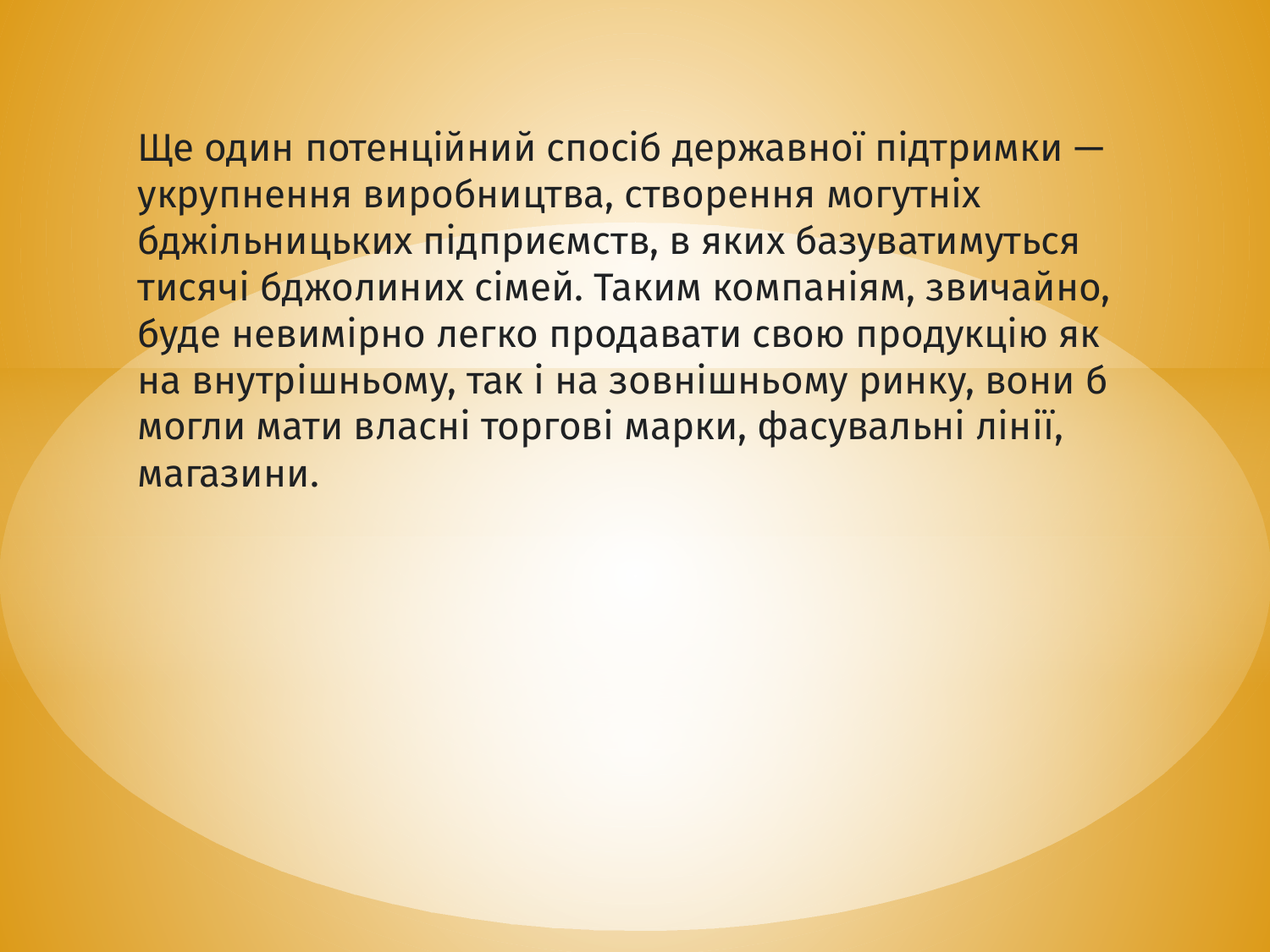

Ще один потенційний спосіб державної підтримки — укрупнення виробництва, створення могутніх бджільницьких підприємств, в яких базуватимуться тисячі бджолиних сімей. Таким компаніям, звичайно, буде невимірно легко продавати свою продукцію як на внутрішньому, так і на зовнішньому ринку, вони б могли мати власні торгові марки, фасувальні лінії, магазини.